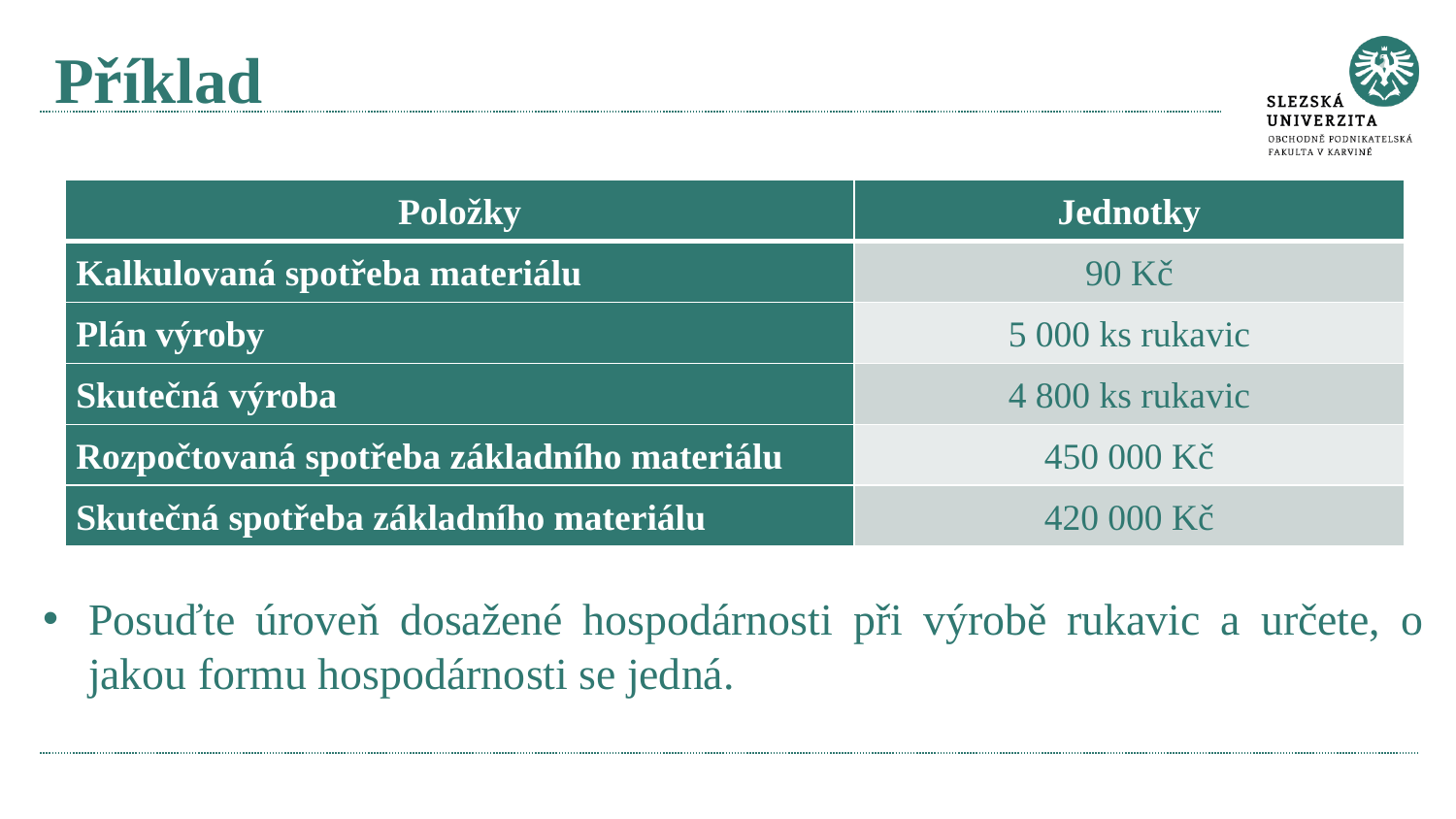

# Příklad

Posuďte úroveň dosažené hospodárnosti při výrobě rukavic a určete, o jakou formu hospodárnosti se jedná.

| Položky | Jednotky |
| --- | --- |
| Kalkulovaná spotřeba materiálu | 90 Kč |
| Plán výroby | 5 000 ks rukavic |
| Skutečná výroba | 4 800 ks rukavic |
| Rozpočtovaná spotřeba základního materiálu | 450 000 Kč |
| Skutečná spotřeba základního materiálu | 420 000 Kč |